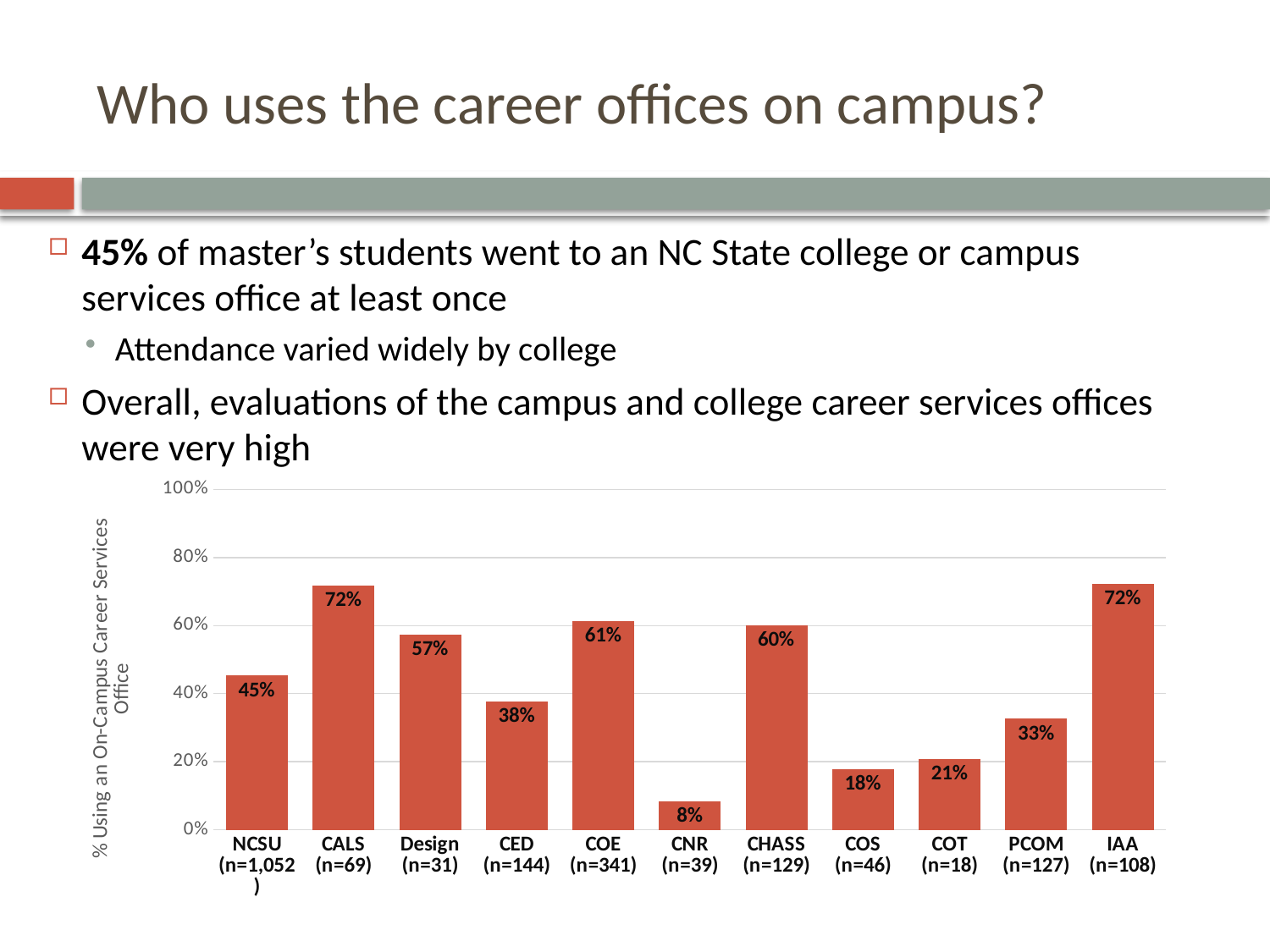

# Who uses the career offices on campus?
45% of master’s students went to an NC State college or campus services office at least once
Attendance varied widely by college
Overall, evaluations of the campus and college career services offices were very high

### Chart

| Category | Attended any career center |
|---|---|
| NCSU
(n=1,052) | 0.45299999999999996 |
| CALS
(n=69) | 0.7170000000000001 |
| Design
(n=31) | 0.5740000000000001 |
| CED
(n=144) | 0.377 |
| COE
(n=341) | 0.613 |
| CNR
(n=39) | 0.08299999999999996 |
| CHASS
(n=129) | 0.601 |
| COS
(n=46) | 0.17900000000000005 |
| COT
(n=18) | 0.20899999999999996 |
| PCOM
(n=127) | 0.32599999999999996 |
| IAA
(n=108) | 0.722 |